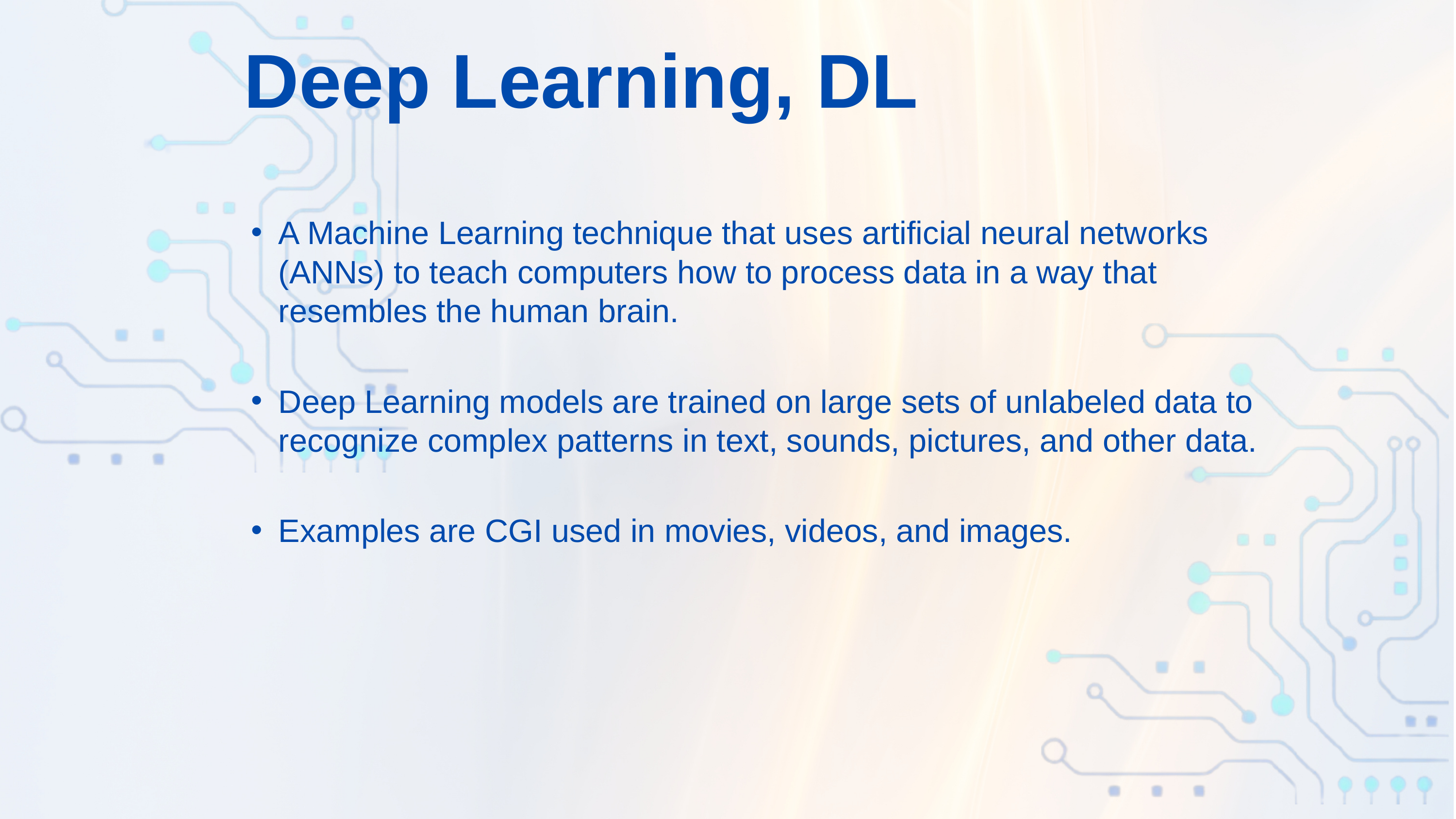

Deep Learning, DL
A Machine Learning technique that uses artificial neural networks (ANNs) to teach computers how to process data in a way that resembles the human brain.

Deep Learning models are trained on large sets of unlabeled data to recognize complex patterns in text, sounds, pictures, and other data.

Examples are CGI used in movies, videos, and images.